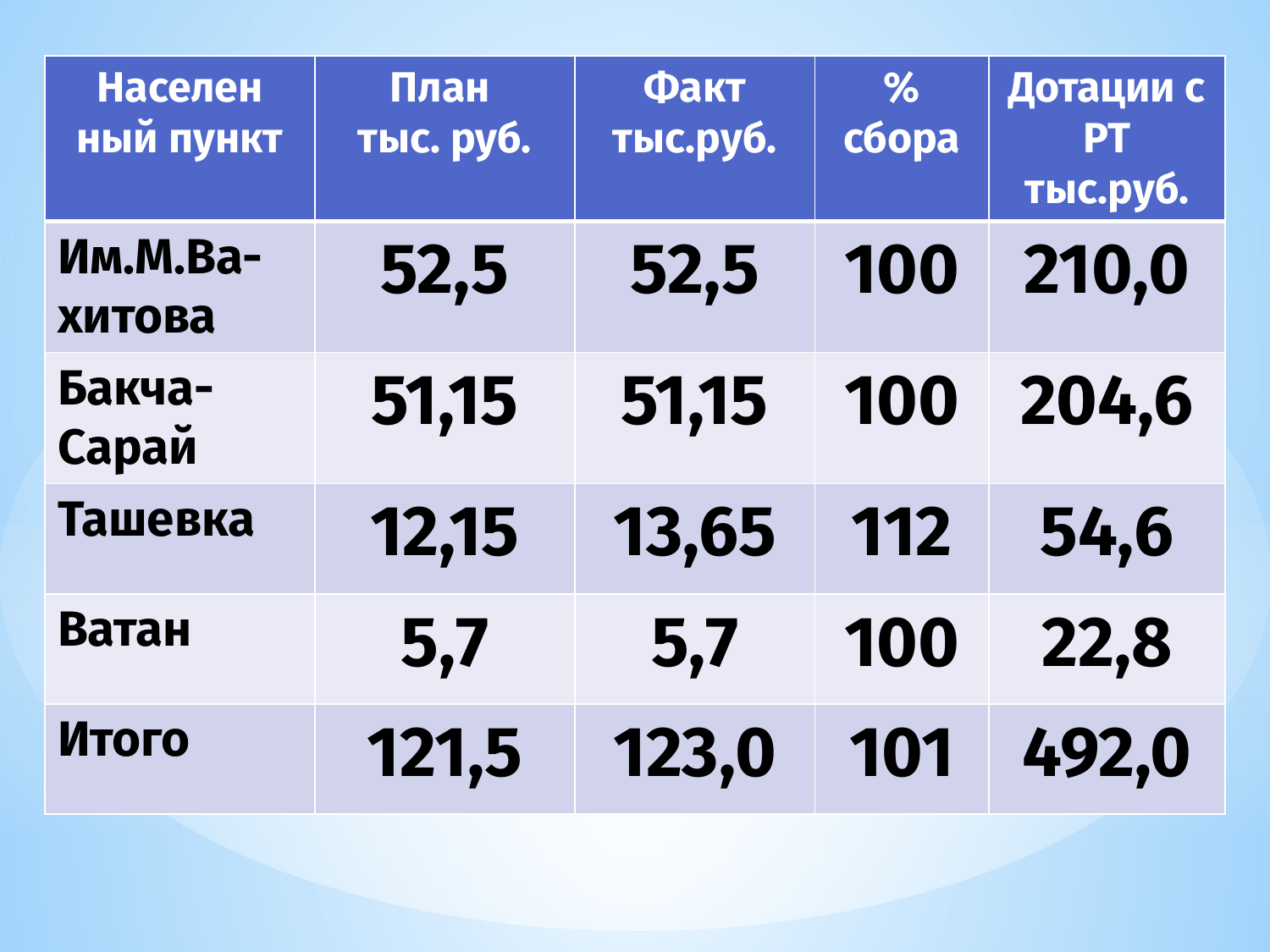

| Населен ный пункт | План тыс. руб. | Факт тыс.руб. | % сбора | Дотации с РТ тыс.руб. |
| --- | --- | --- | --- | --- |
| Им.М.Ва- хитова | 52,5 | 52,5 | 100 | 210,0 |
| Бакча-Сарай | 51,15 | 51,15 | 100 | 204,6 |
| Ташевка | 12,15 | 13,65 | 112 | 54,6 |
| Ватан | 5,7 | 5,7 | 100 | 22,8 |
| Итого | 121,5 | 123,0 | 101 | 492,0 |
#